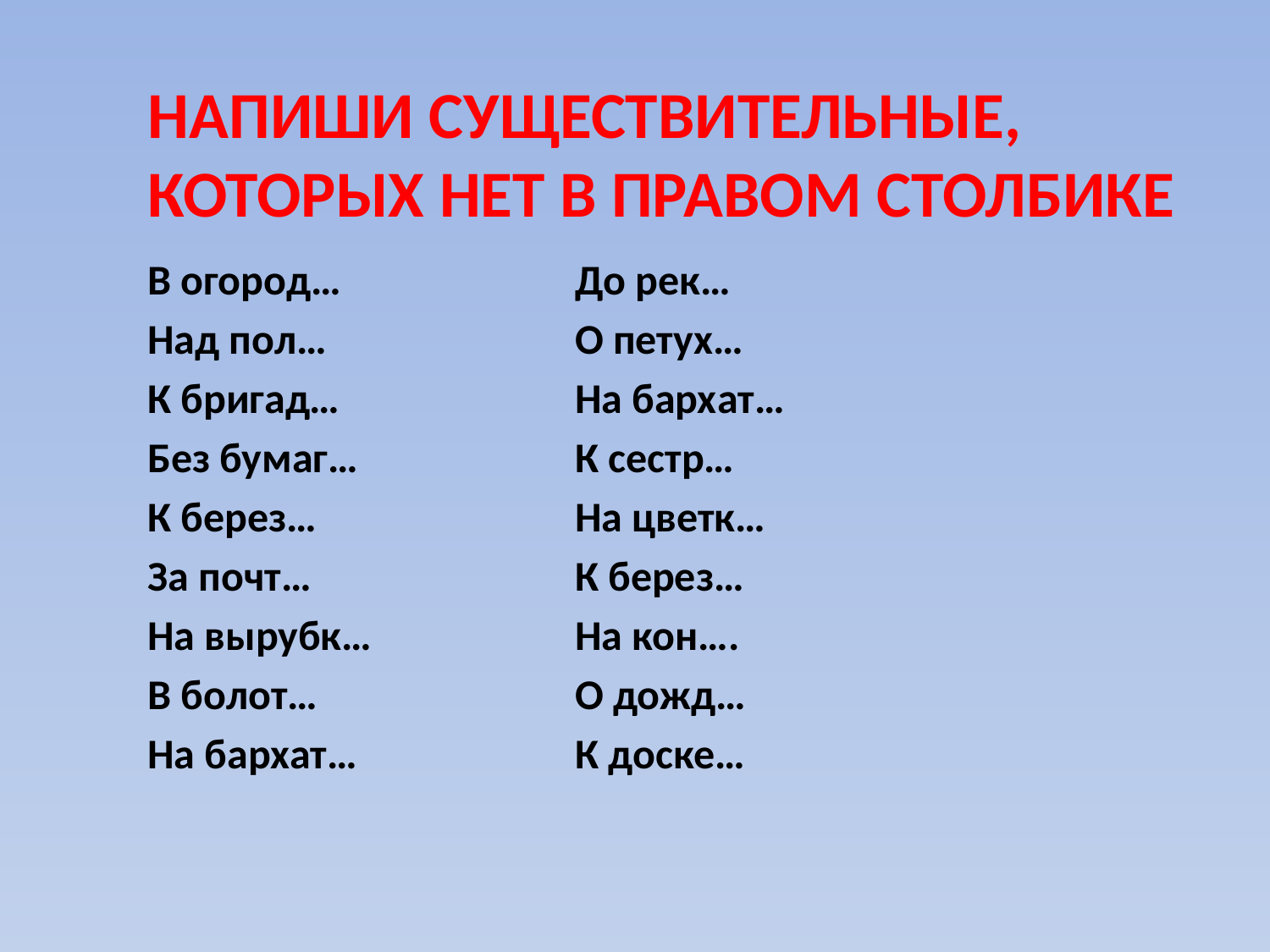

# Напиши существительные, которых нет в правом столбике
В огород…
Над пол…
К бригад…
Без бумаг…
К берез…
За почт…
На вырубк…
В болот…
На бархат…

До рек…
О петух…
На бархат…
К сестр…
На цветк…
К берез…
На кон….
О дожд…
К доске…